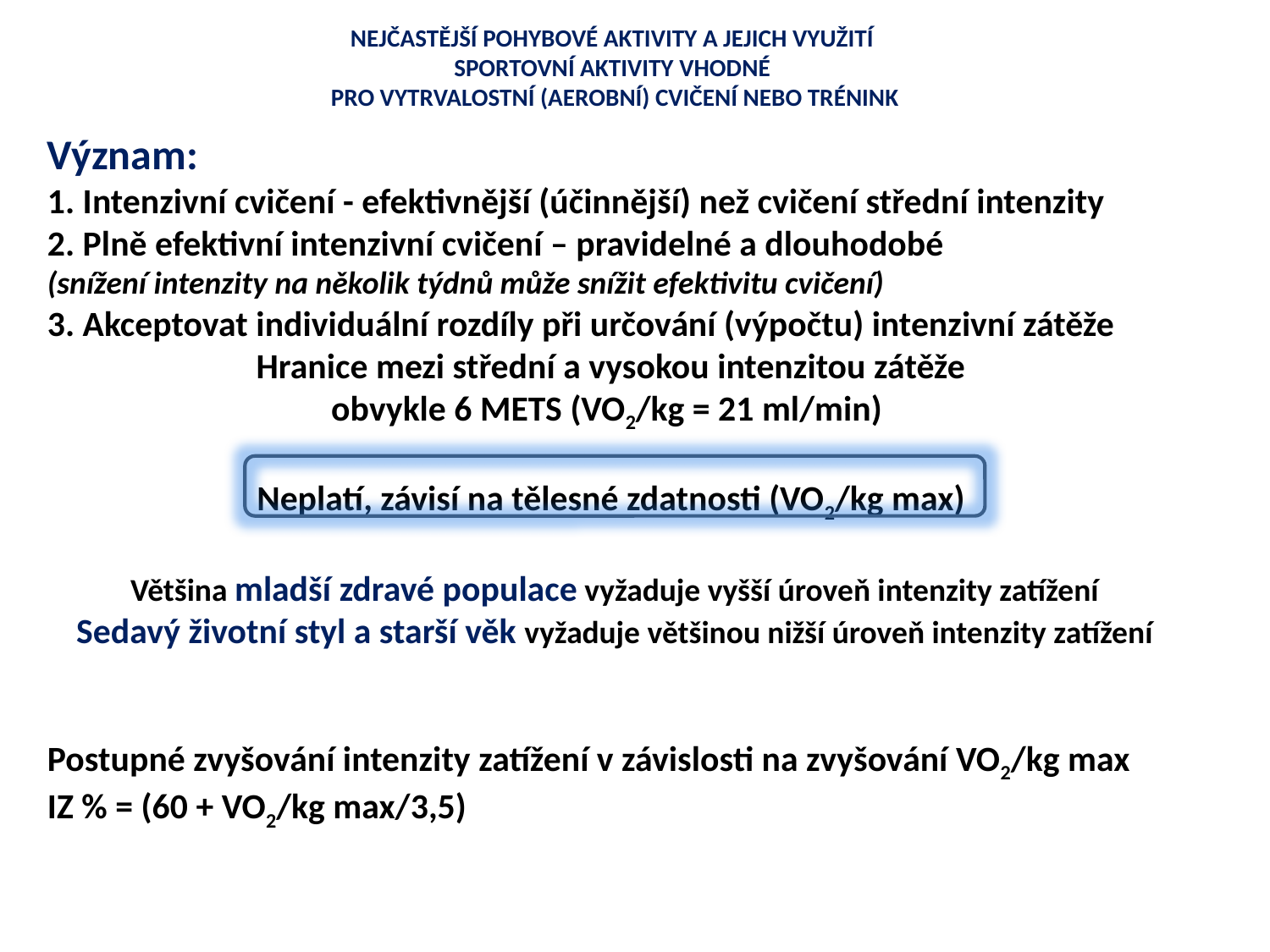

NEJČASTĚJŠÍ POHYBOVÉ AKTIVITY A JEJICH VYUŽITÍ
SPORTOVNÍ AKTIVITY VHODNÉ
PRO VYTRVALOSTNÍ (AEROBNÍ) CVIČENÍ NEBO TRÉNINK
Význam:
1. Intenzivní cvičení - efektivnější (účinnější) než cvičení střední intenzity
2. Plně efektivní intenzivní cvičení – pravidelné a dlouhodobé
(snížení intenzity na několik týdnů může snížit efektivitu cvičení)
3. Akceptovat individuální rozdíly při určování (výpočtu) intenzivní zátěže
Hranice mezi střední a vysokou intenzitou zátěže
obvykle 6 METS (VO2/kg = 21 ml/min)

Neplatí, závisí na tělesné zdatnosti (VO2/kg max)

Většina mladší zdravé populace vyžaduje vyšší úroveň intenzity zatížení
Sedavý životní styl a starší věk vyžaduje většinou nižší úroveň intenzity zatížení

Postupné zvyšování intenzity zatížení v závislosti na zvyšování VO2/kg max
IZ % = (60 + VO2/kg max/3,5)